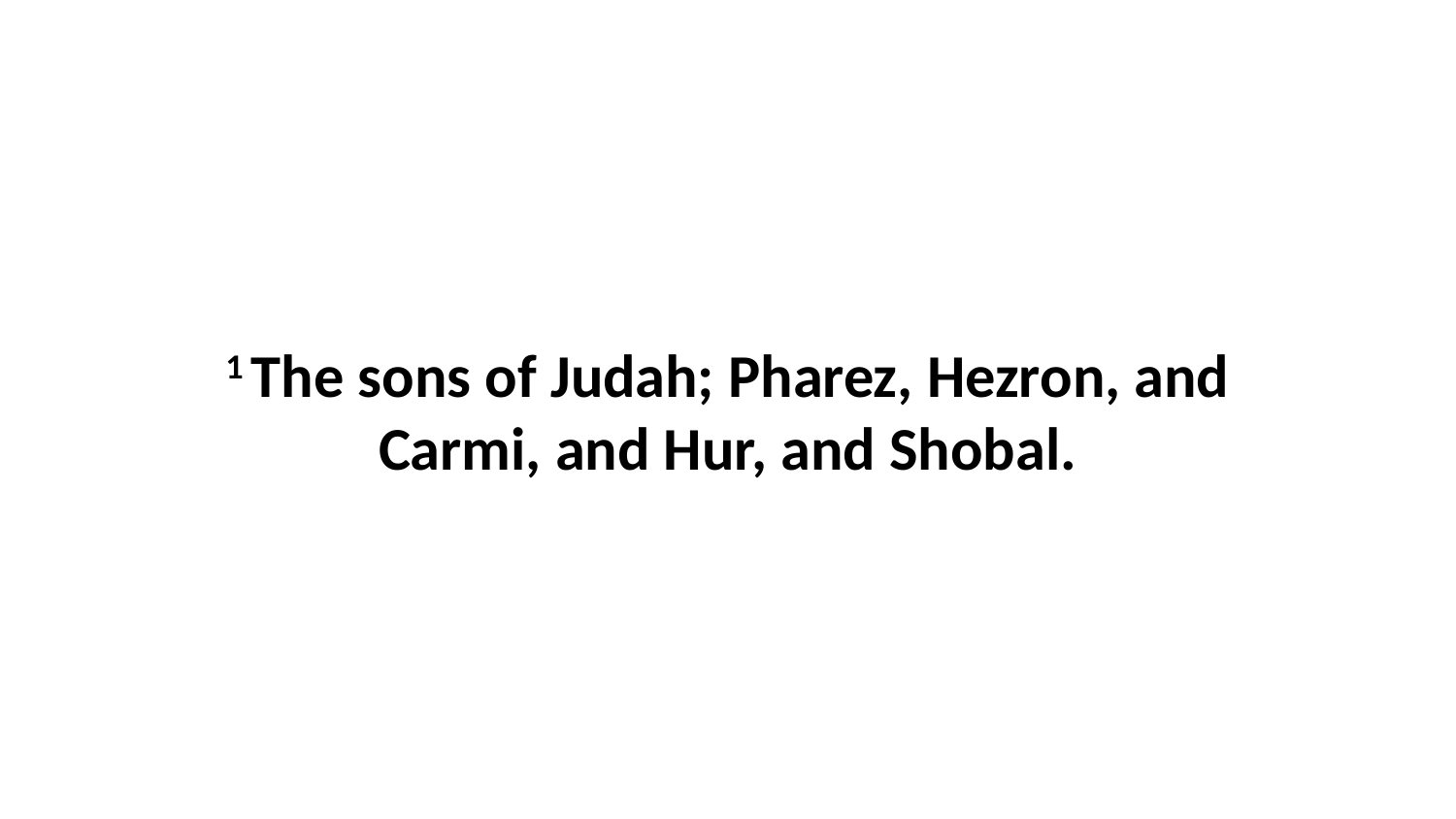

1 The sons of Judah; Pharez, Hezron, and Carmi, and Hur, and Shobal.